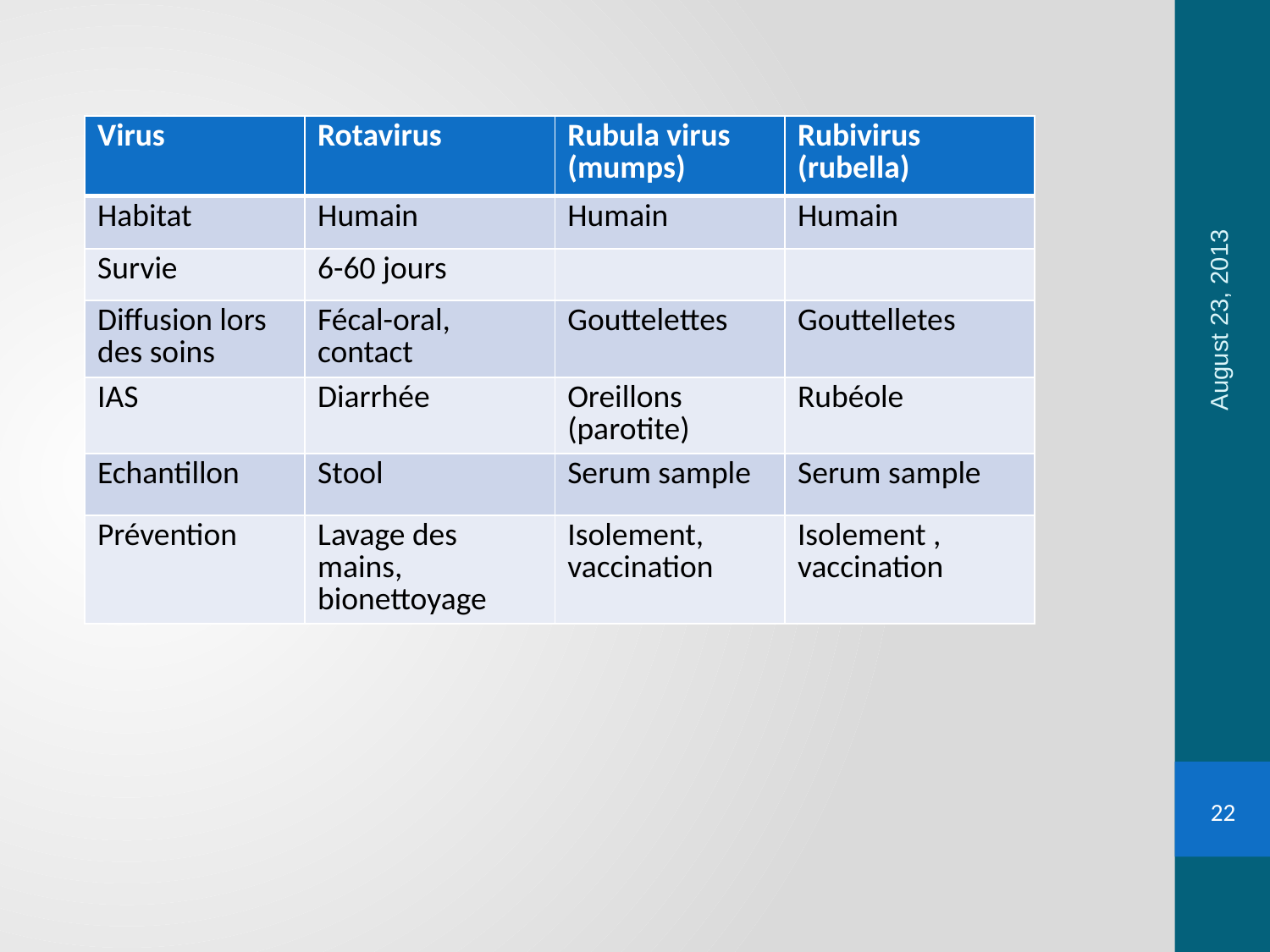

| Virus | Rotavirus | Rubula virus (mumps) | Rubivirus (rubella) |
| --- | --- | --- | --- |
| Habitat | Humain | Humain | Humain |
| Survie | 6-60 jours |  |  |
| Diffusion lors des soins | Fécal-oral, contact | Gouttelettes | Gouttelletes |
| IAS | Diarrhée | Oreillons (parotite) | Rubéole |
| Echantillon | Stool | Serum sample | Serum sample |
| Prévention | Lavage des mains, bionettoyage | Isolement, vaccination | Isolement , vaccination |
August 23, 2013
22